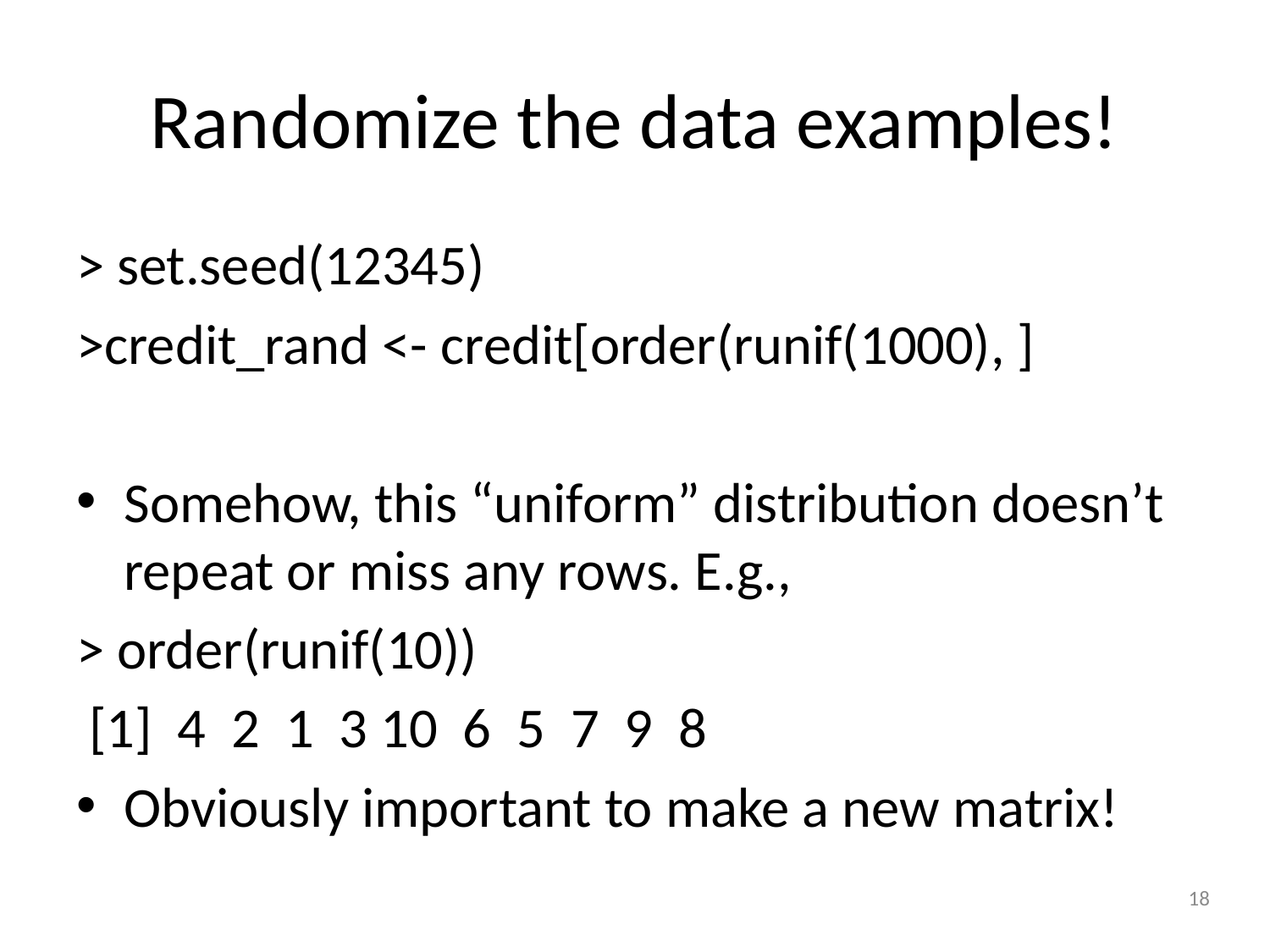

# Randomize the data examples!
> set.seed(12345)
>credit_rand <- credit[order(runif(1000), ]

Somehow, this “uniform” distribution doesn’t repeat or miss any rows. E.g.,
> order(runif(10))
 [1]  4  2  1  3 10  6  5  7  9  8
Obviously important to make a new matrix!